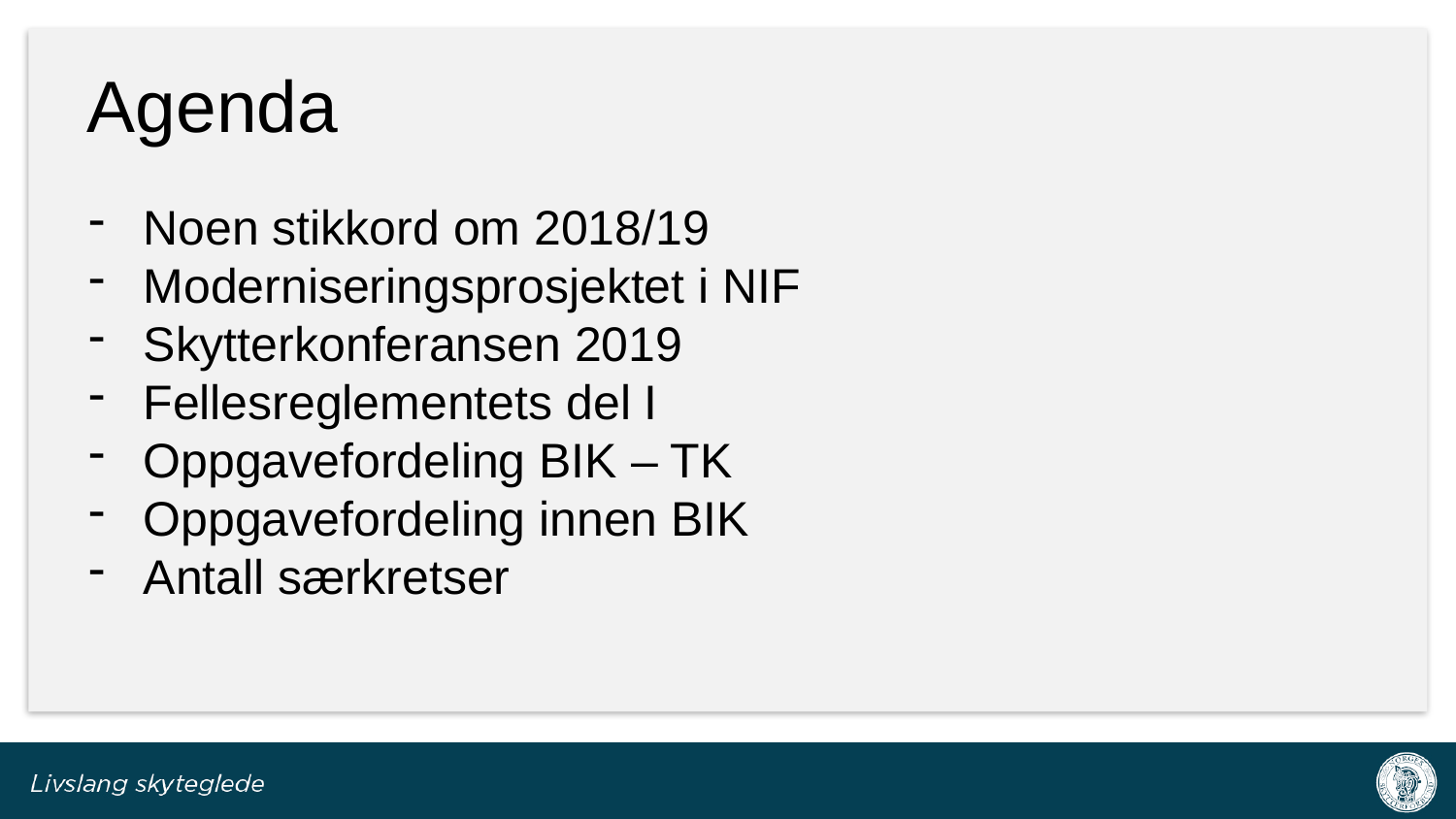

# Agenda
Noen stikkord om 2018/19
Moderniseringsprosjektet i NIF
Skytterkonferansen 2019
Fellesreglementets del I
Oppgavefordeling BIK – TK
Oppgavefordeling innen BIK
Antall særkretser